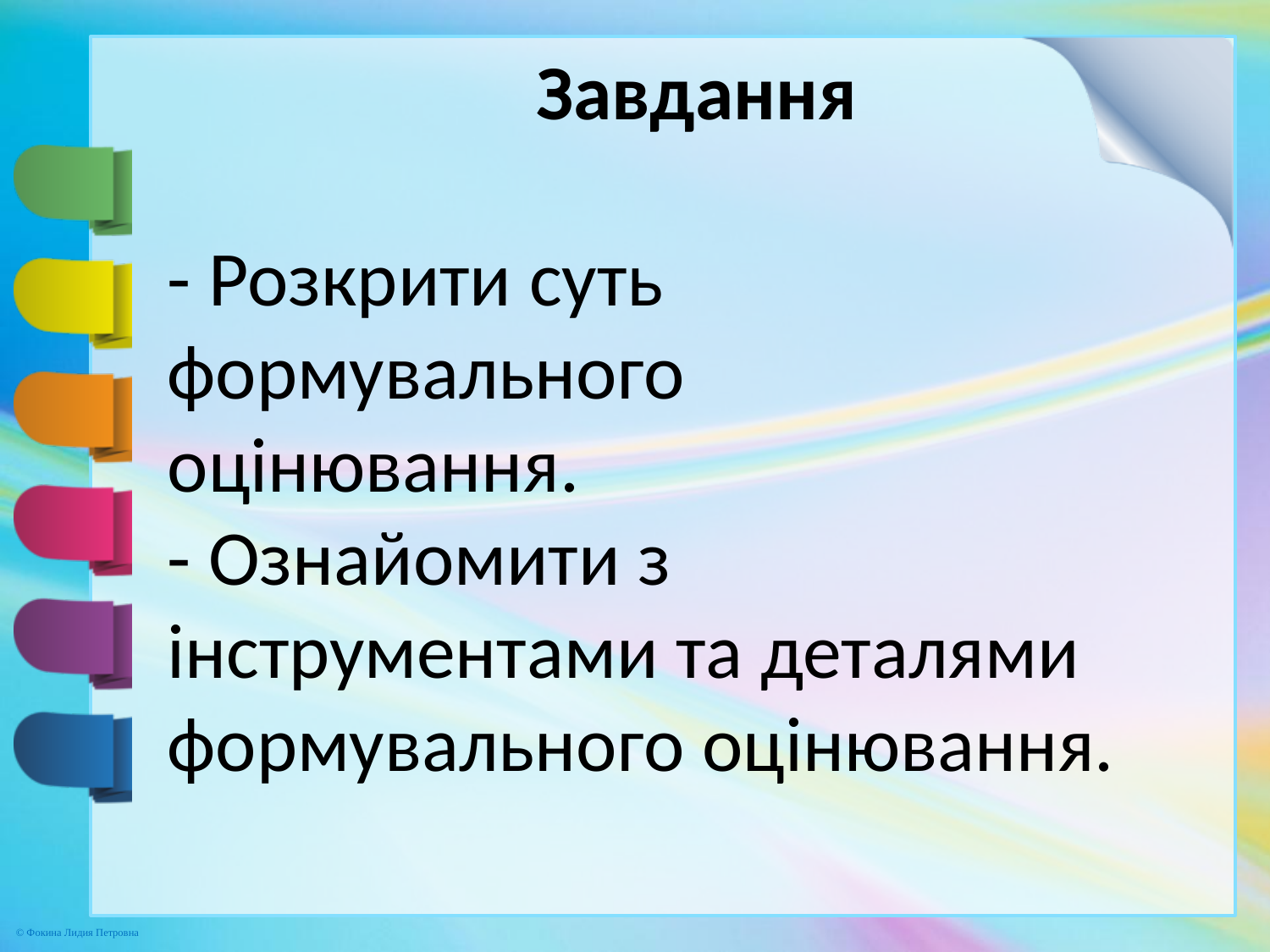

Завдання
- Розкрити суть  формувального                        оцінювання.
- Ознайомити з інструментами та деталями формувального оцінювання.